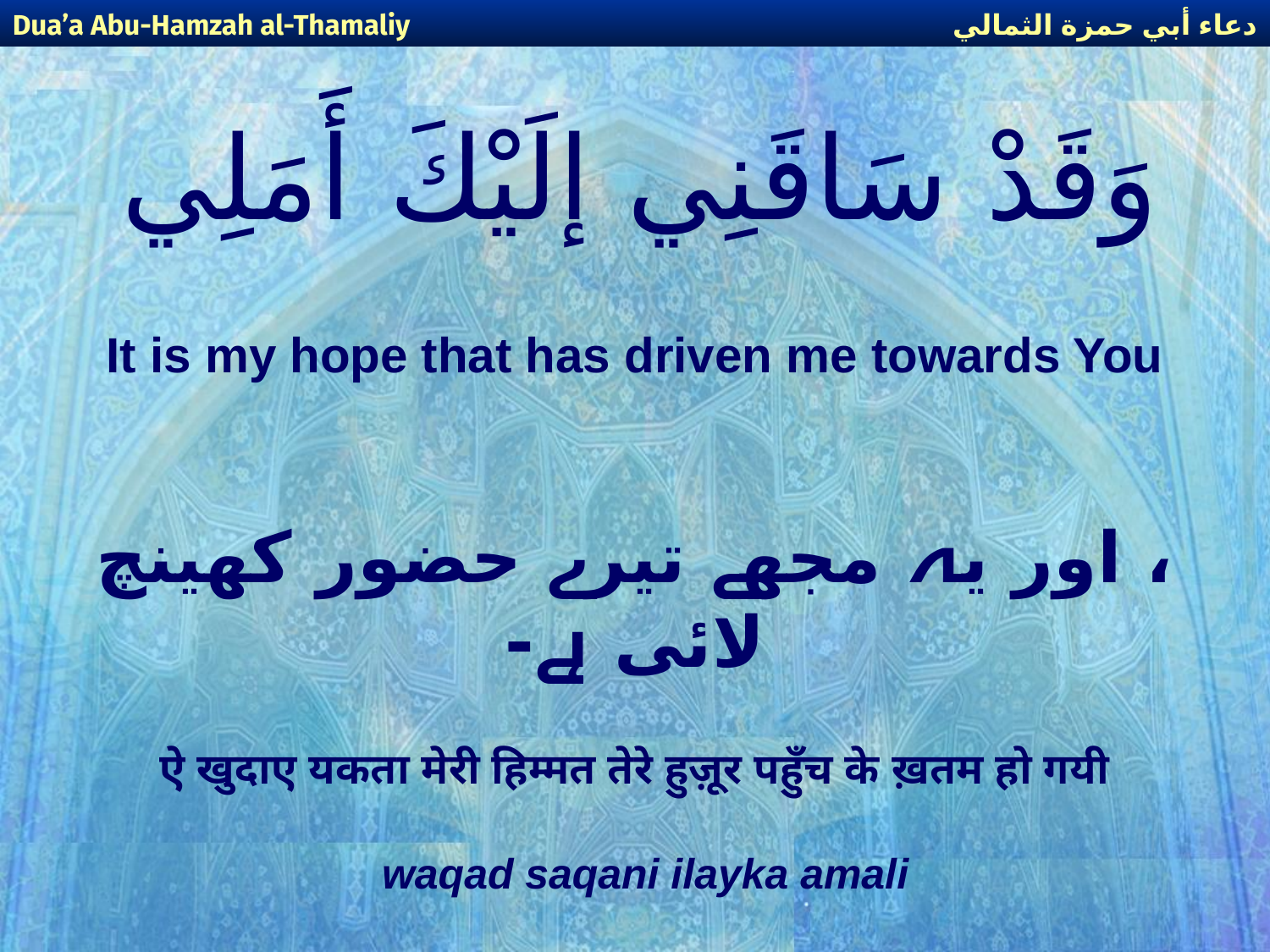

دعاء أبي حمزة الثمالي
Dua’a Abu-Hamzah al-Thamaliy
# وَقَدْ سَاقَنِي إلَيْكَ أَمَلِي
It is my hope that has driven me towards You
، اور یہ مجھے تیرے حضور کھینچ لائی ہے-
ऐ खुदाए यकता मेरी हिम्मत तेरे हुज़ूर पहुँच के ख़तम हो गयी
waqad saqani ilayka amali